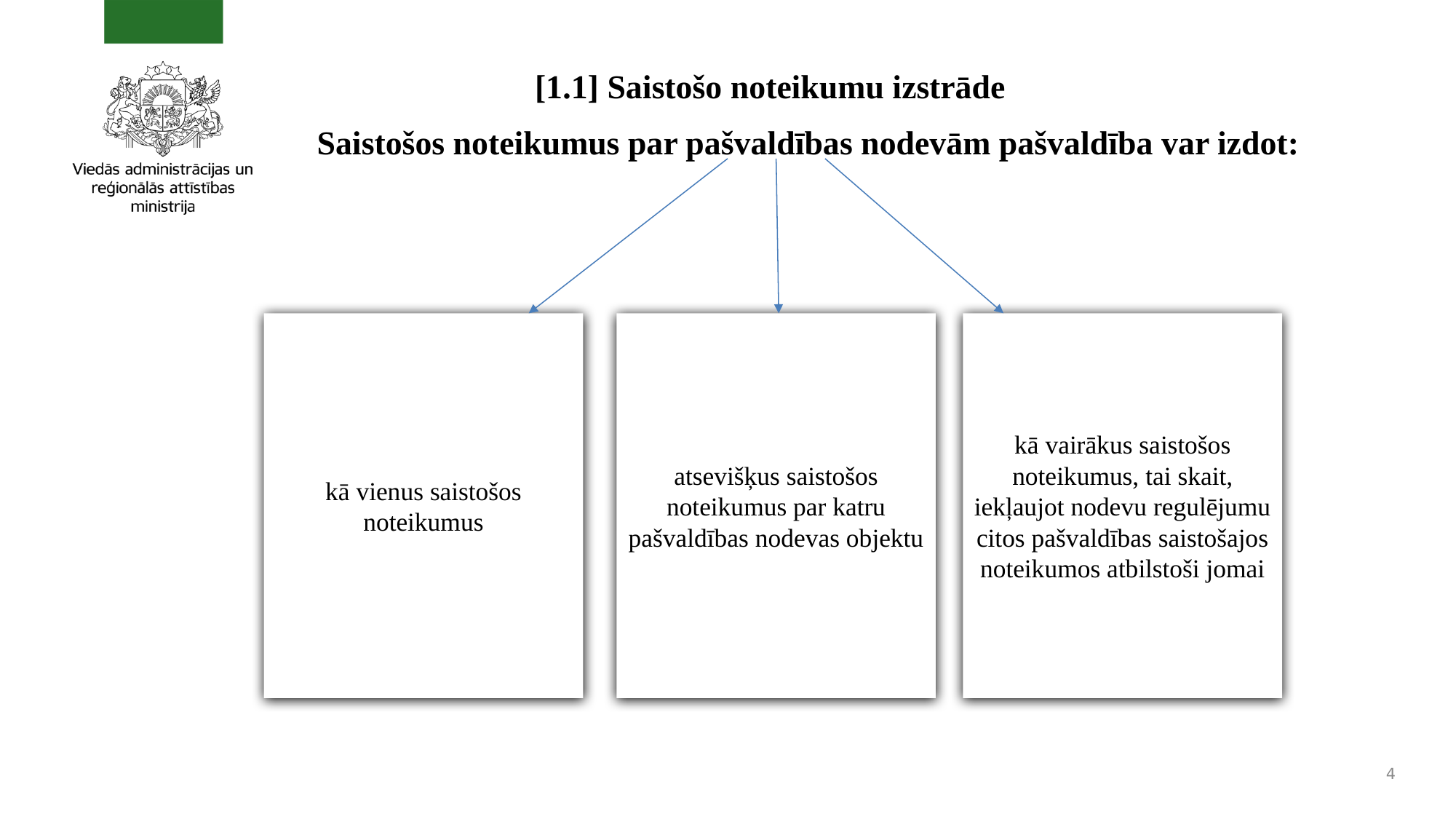

# [1.1] Saistošo noteikumu izstrāde
Saistošos noteikumus par pašvaldības nodevām pašvaldība var izdot:

kā vienus saistošos noteikumus
atsevišķus saistošos noteikumus par katru pašvaldības nodevas objektu
kā vairākus saistošos noteikumus, tai skait, iekļaujot nodevu regulējumu citos pašvaldības saistošajos noteikumos atbilstoši jomai

4